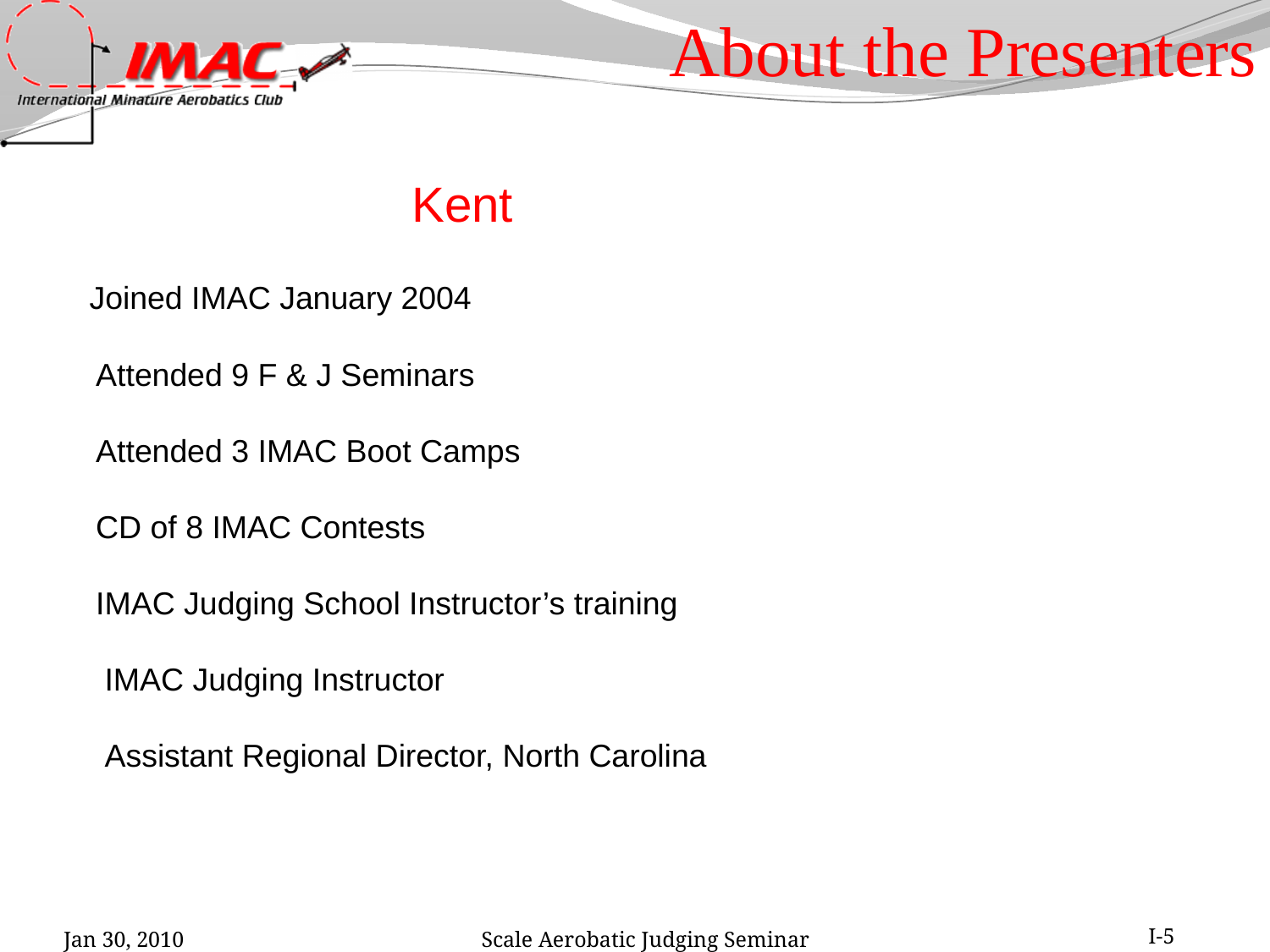

About the Presenters
                                       Kent

   Joined IMAC January 2004

    Attended 9 F & J Seminars

    Attended 3 IMAC Boot Camps

    CD of 8 IMAC Contests

    IMAC Judging School Instructor’s training

     IMAC Judging Instructor

     Assistant Regional Director, North Carolina
Jan 30, 2010
Scale Aerobatic Judging Seminar
I-5